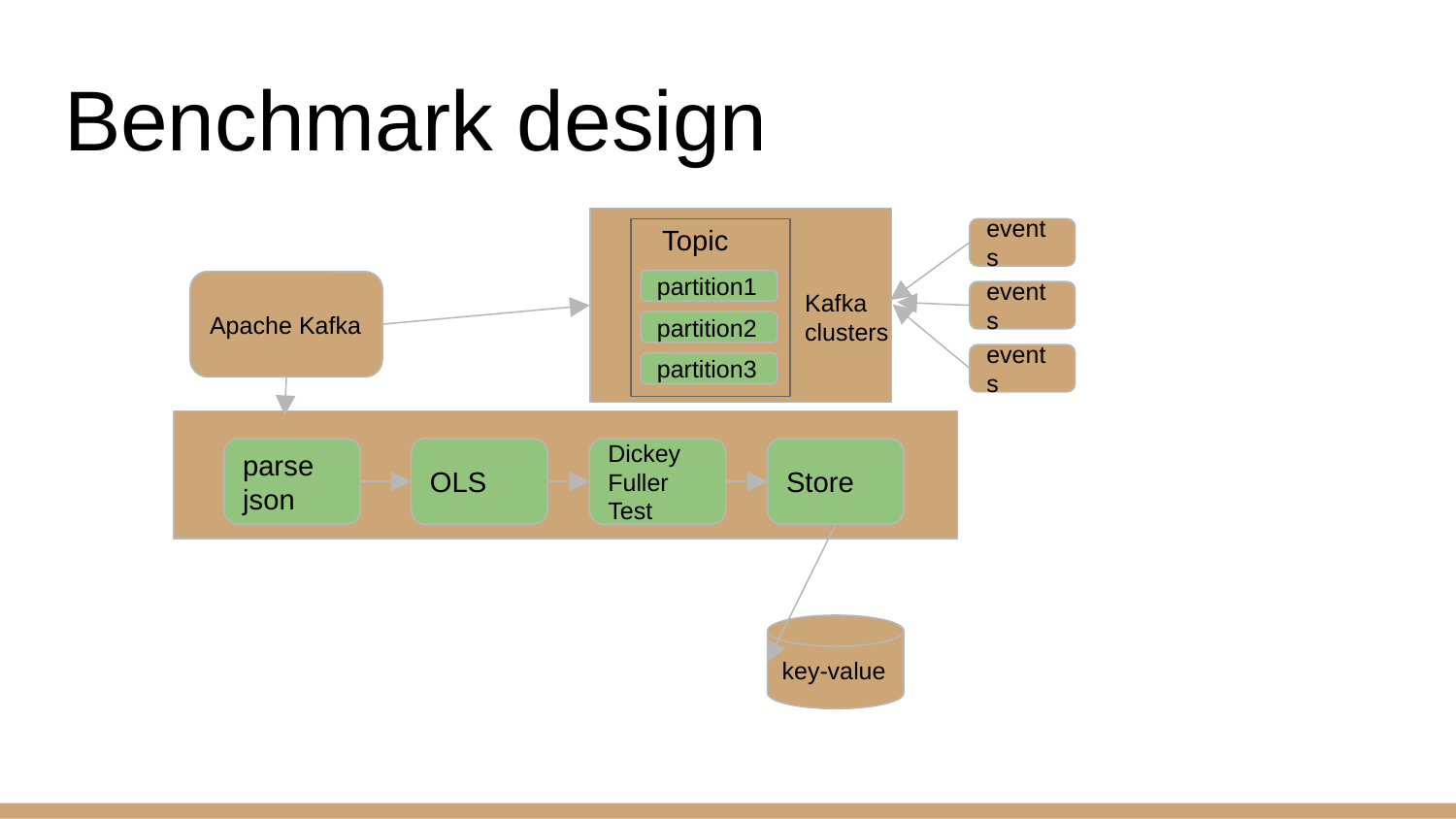

# Benchmark design

Topic

events
partition1
Apache Kafka
Kafka clusters
events
partition2
events
partition3

parse json
OLS
Dickey Fuller Test
Store
key-value